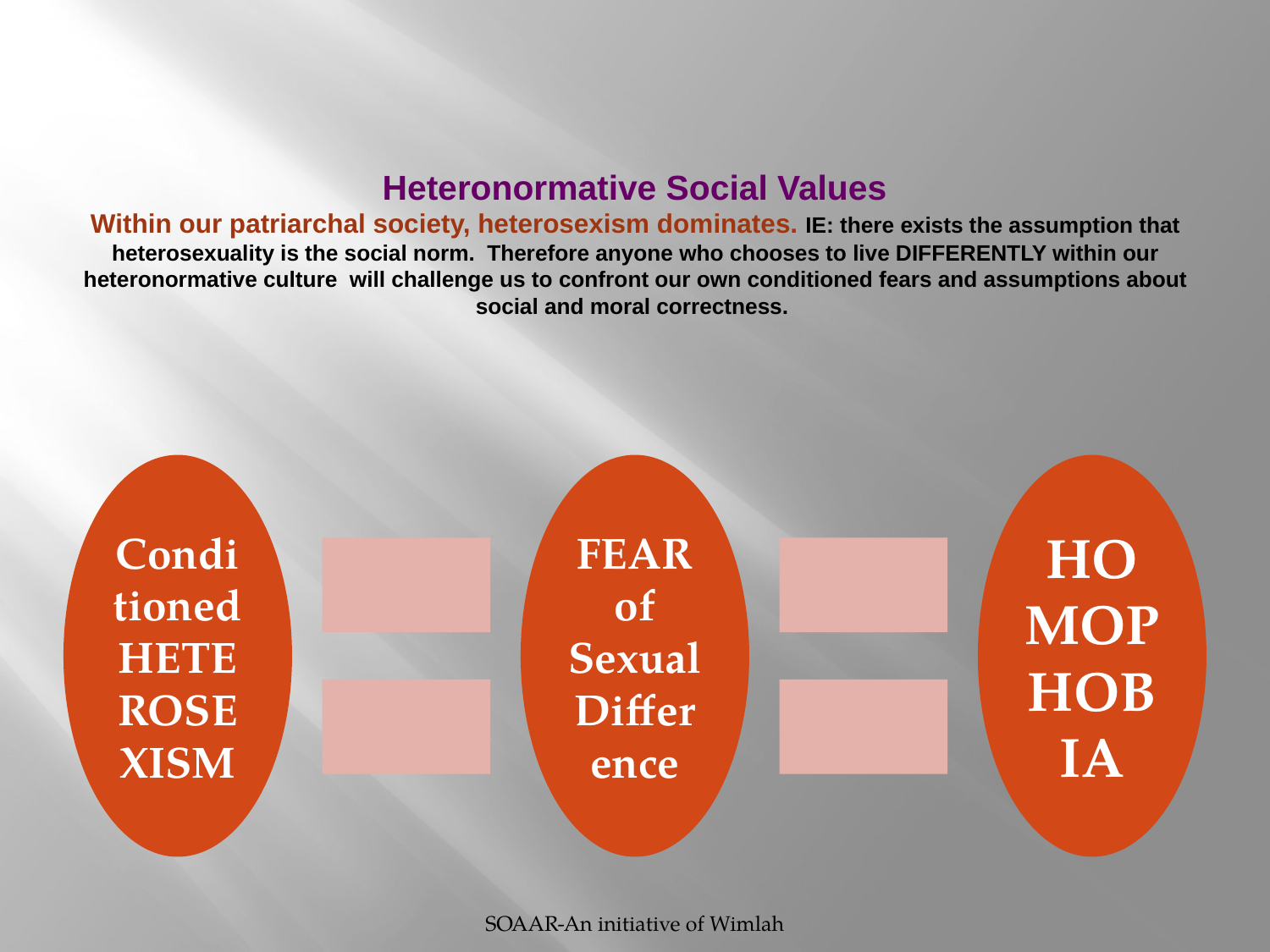

# Heteronormative Social Values Within our patriarchal society, heterosexism dominates. IE: there exists the assumption that heterosexuality is the social norm.  Therefore anyone who chooses to live DIFFERENTLY within our heteronormative culture  will challenge us to confront our own conditioned fears and assumptions about social and moral correctness.
Conditioned HETEROSEXISM
FEAR of Sexual Difference
HOMOPHOBIA
SOAAR-An initiative of Wimlah